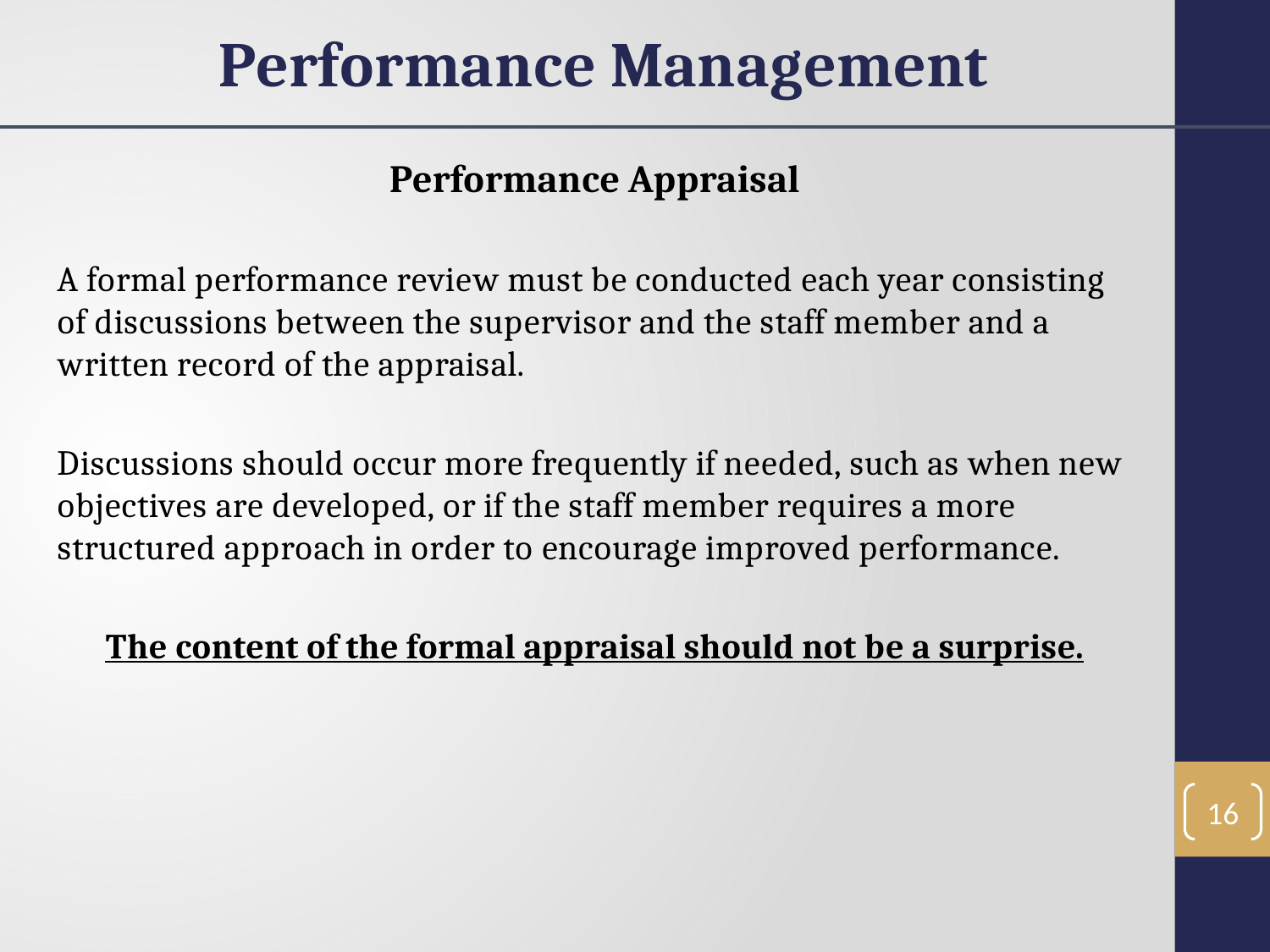

Performance Management
Performance Appraisal

A formal performance review must be conducted each year consisting of discussions between the supervisor and the staff member and a written record of the appraisal.

Discussions should occur more frequently if needed, such as when new objectives are developed, or if the staff member requires a more structured approach in order to encourage improved performance.

The content of the formal appraisal should not be a surprise.

16